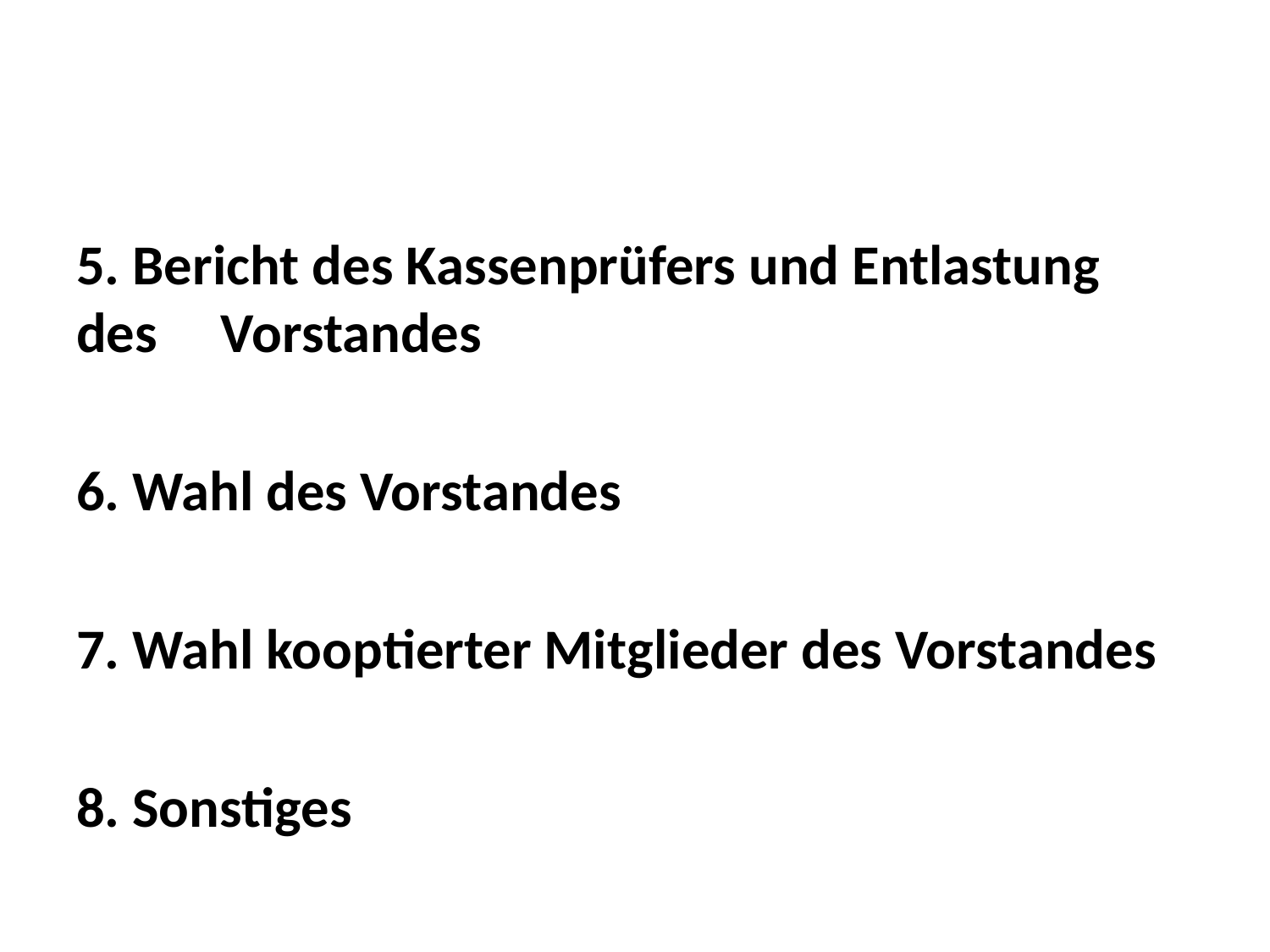

#
5. Bericht des Kassenprüfers und Entlastung des     Vorstandes

6. Wahl des Vorstandes

7. Wahl kooptierter Mitglieder des Vorstandes

8. Sonstiges